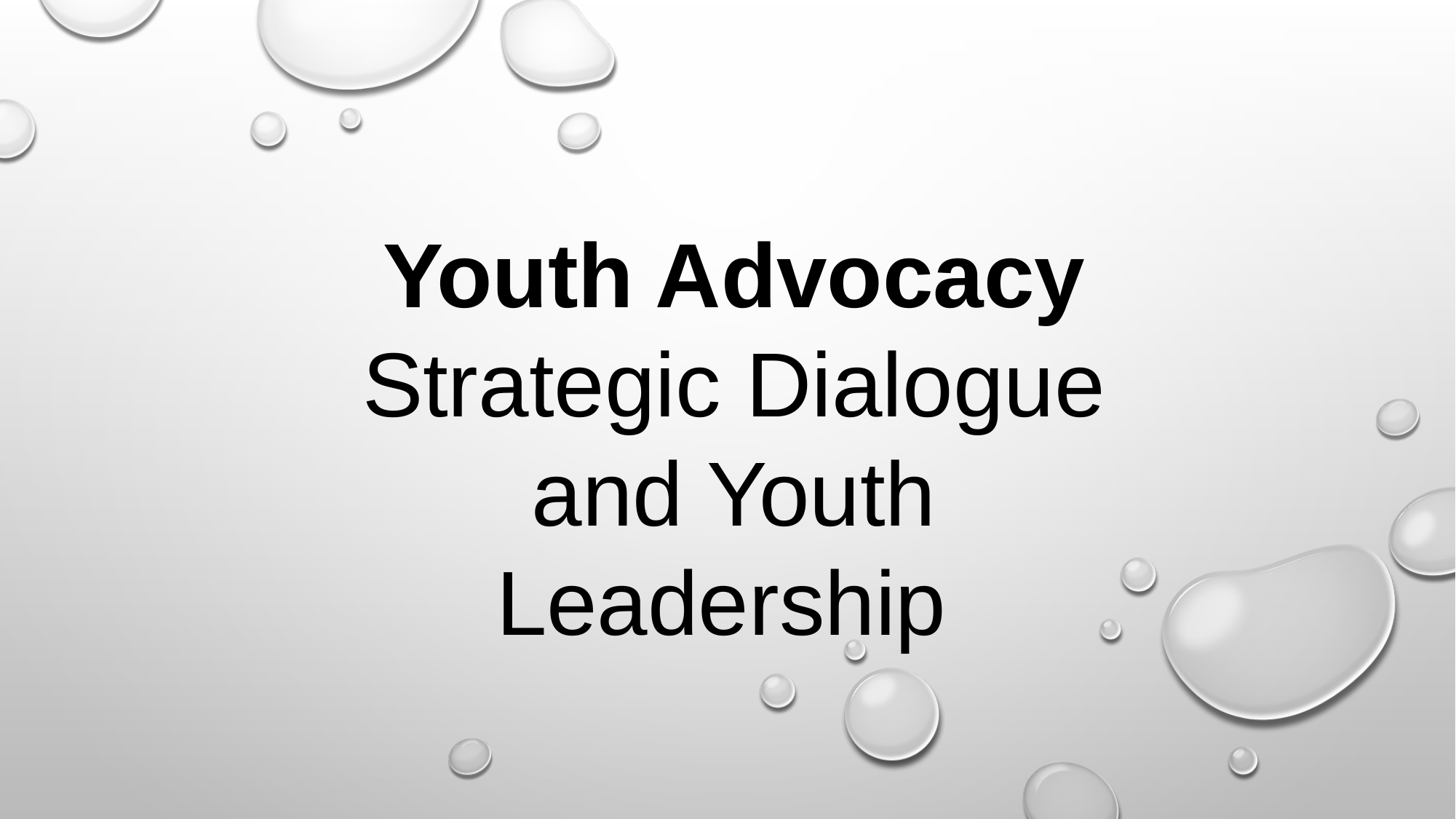

Youth Advocacy
Strategic Dialogue and Youth Leadership